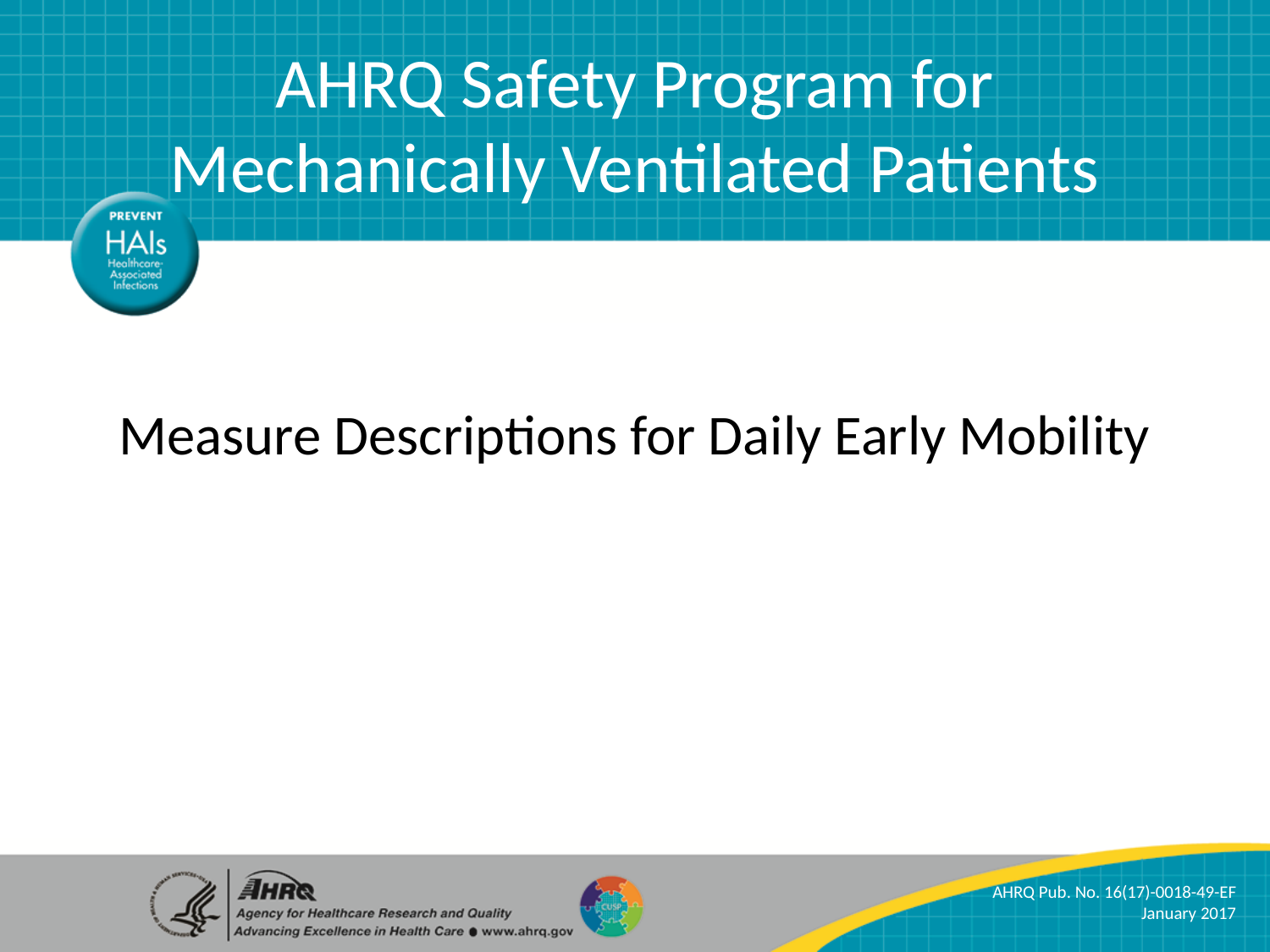

AHRQ Safety Program for Mechanically Ventilated Patients
# Measure Descriptions for Daily Early Mobility
AHRQ Pub. No. 16(17)-0018-49-EF
January 2017